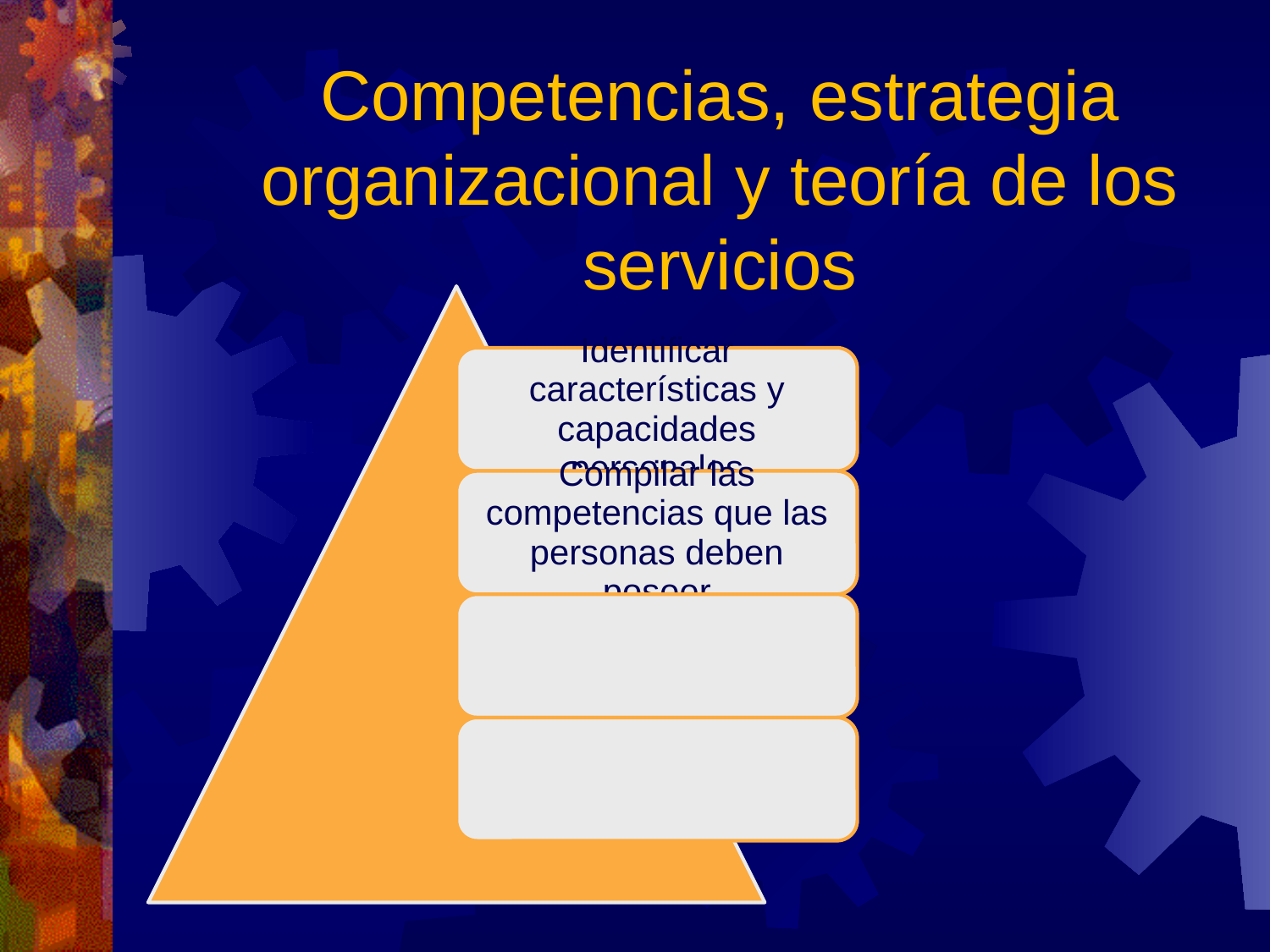

# Competencias, estrategia organizacional y teoría de los servicios
Identificar características y capacidades personales
Compilar las competencias que las personas deben poseer